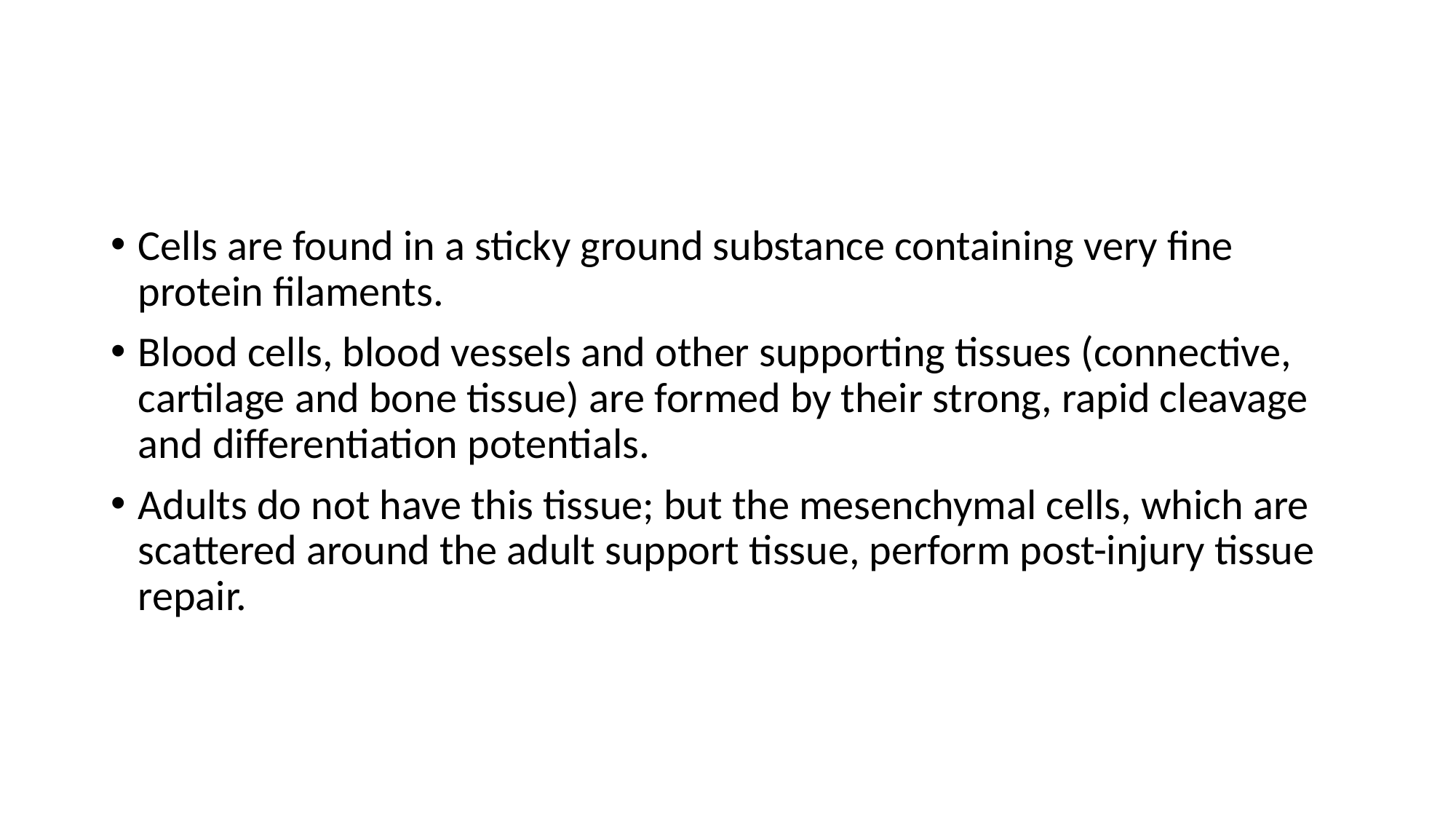

#
Cells are found in a sticky ground substance containing very fine protein filaments.
Blood cells, blood vessels and other supporting tissues (connective, cartilage and bone tissue) are formed by their strong, rapid cleavage and differentiation potentials.
Adults do not have this tissue; but the mesenchymal cells, which are scattered around the adult support tissue, perform post-injury tissue repair.